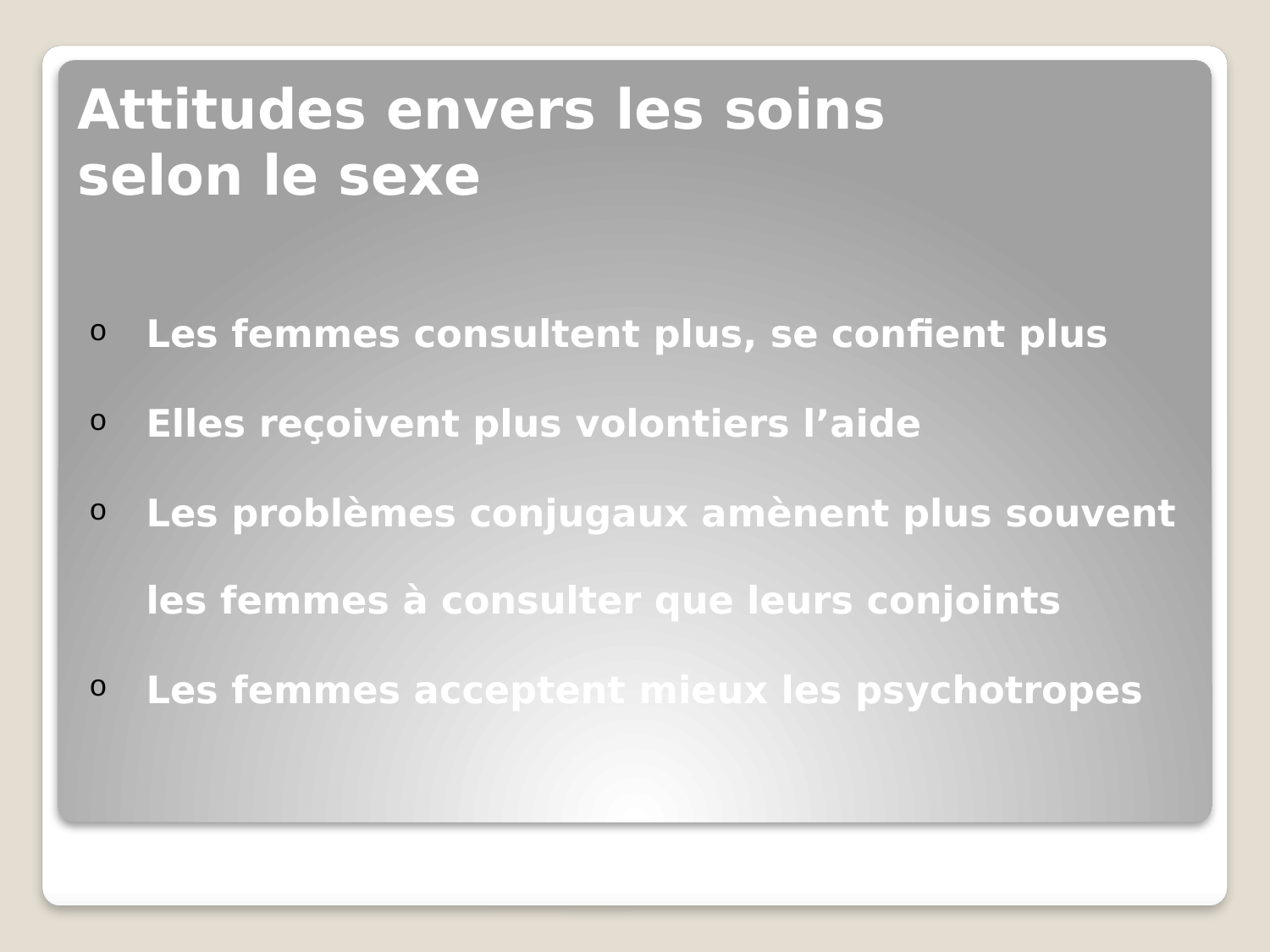

# Attitudes envers les soins selon le sexe
Les femmes consultent plus, se confient plus
Elles reçoivent plus volontiers l’aide
Les problèmes conjugaux amènent plus souvent les femmes à consulter que leurs conjoints
Les femmes acceptent mieux les psychotropes